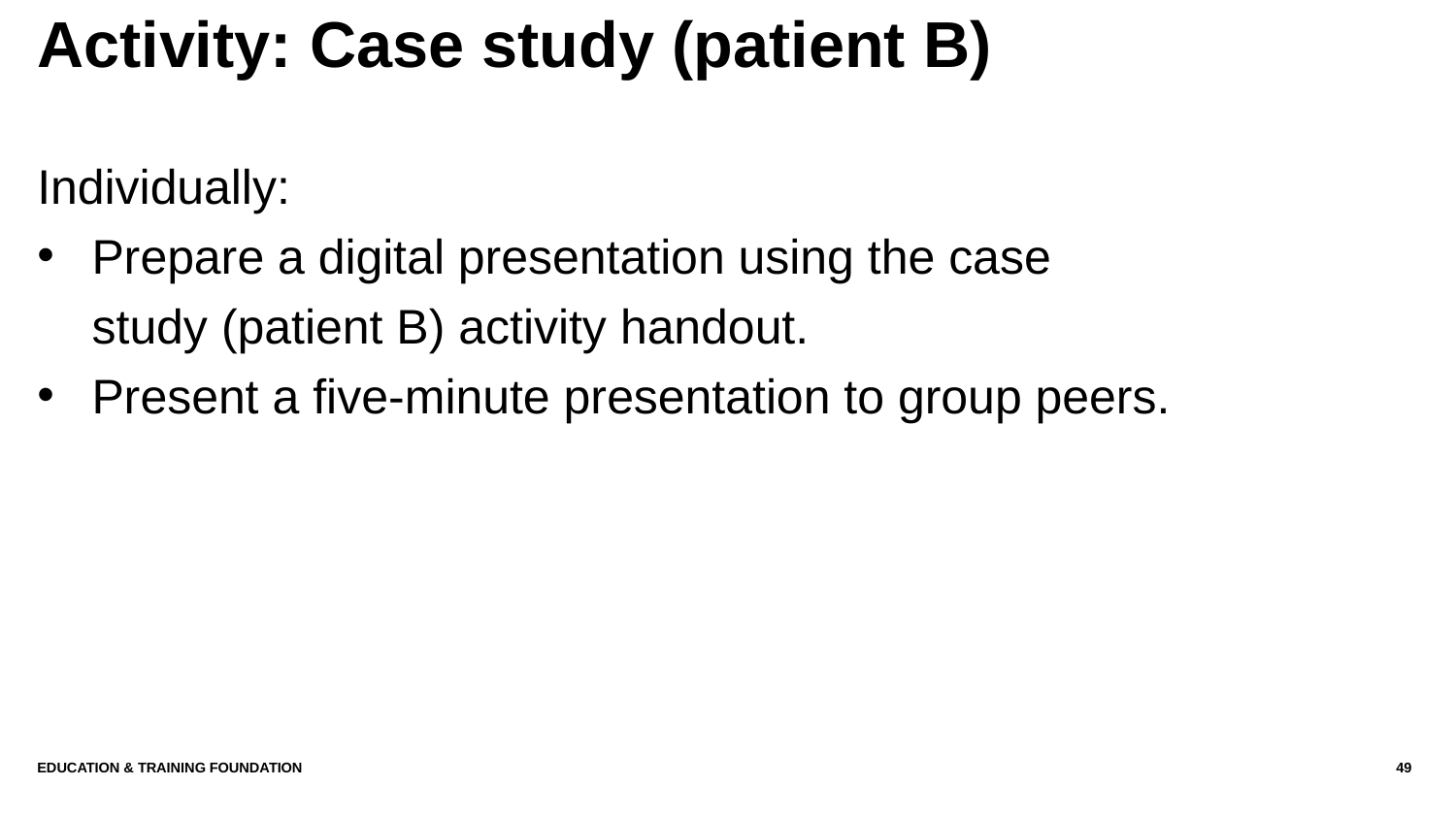

# Activity: Case study (patient B)
Individually:
Prepare a digital presentation using the case study (patient B) activity handout.
Present a five-minute presentation to group peers.

Education & Training Foundation
49